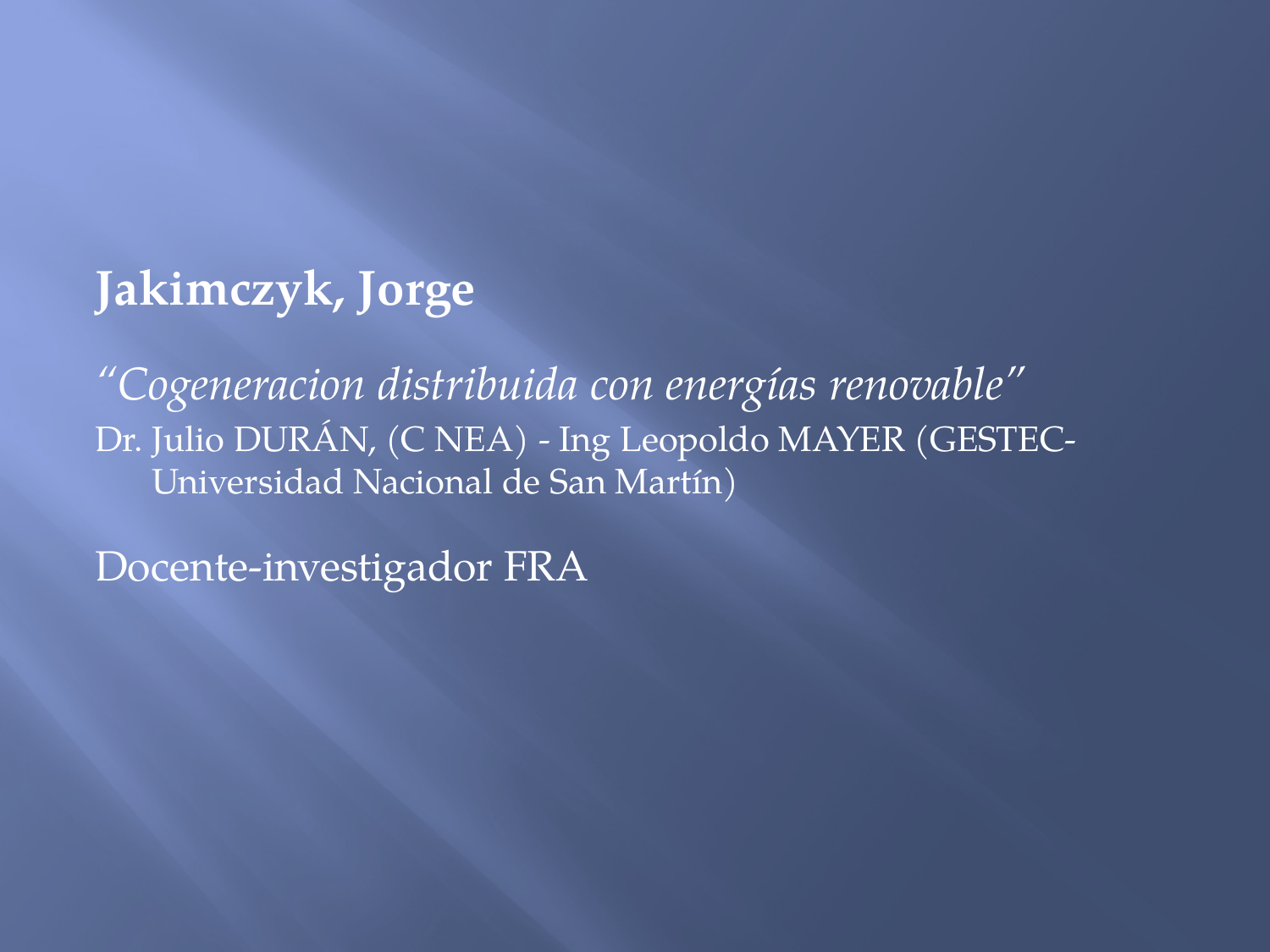

Jakimczyk, Jorge

“Cogeneracion distribuida con energías renovable”
Dr. Julio DURÁN, (C NEA) - Ing Leopoldo MAYER (GESTEC-Universidad Nacional de San Martín)

Docente-investigador FRA